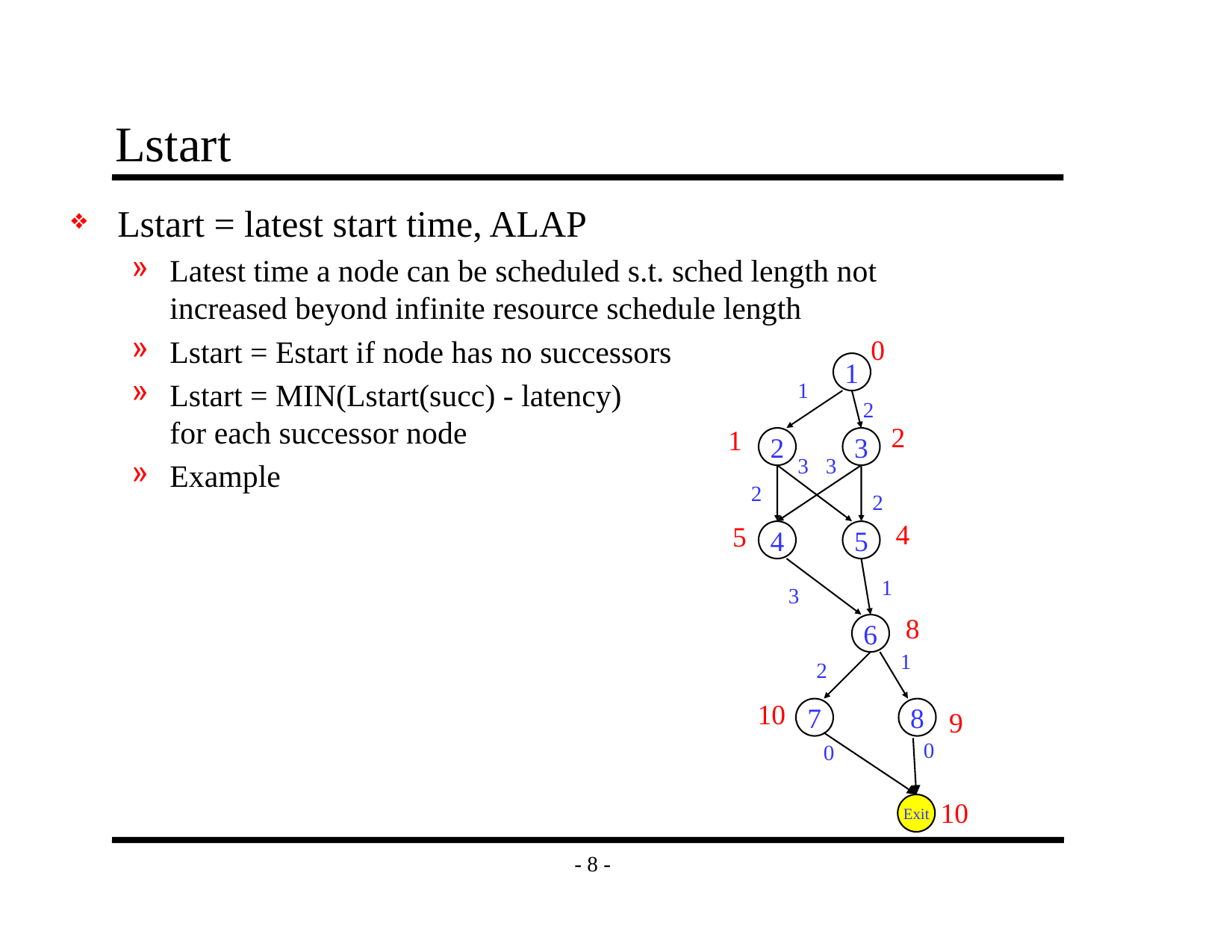

# Lstart
Lstart = latest start time, ALAP
Latest time a node can be scheduled s.t. sched length not increased beyond infinite resource schedule length
Lstart = Estart if node has no successors
Lstart = MIN(Lstart(succ) - latency)
for each successor node
Example
0
1
1
2

2
1
2
3
3
3

2
2
4
5
4
5

1
3
8
6
1
2

10
7
8
9
0
0
10
Exit